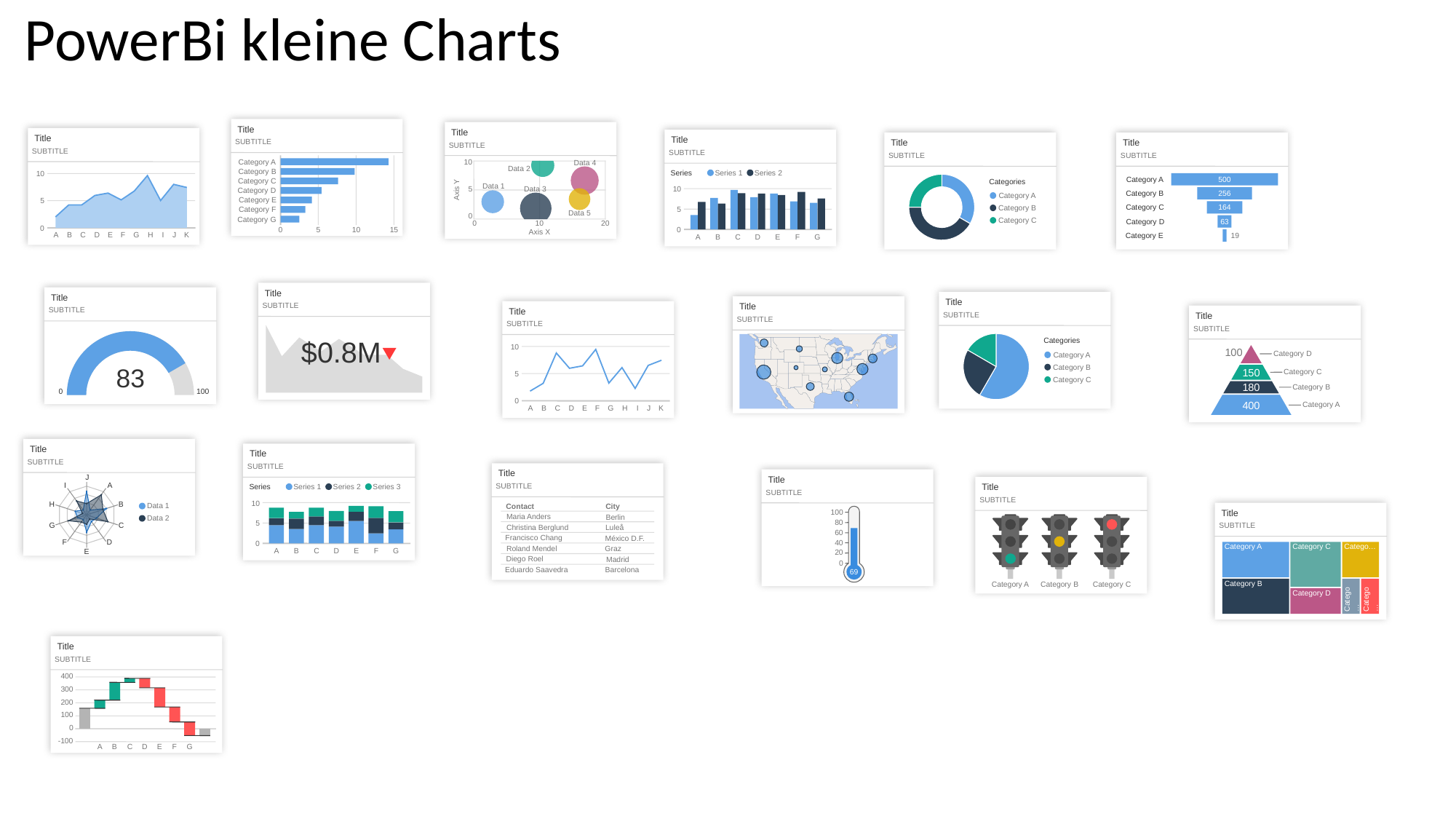

# PowerBi kleine Charts
Title
Subtitle

Category A
Category B
Category C
Category D
Category E
Category F
Category G

0
5
10
15
Title
Subtitle

10
5
0
Data 4
Data 2
Data 1
Data 3
Data 5

Axis Y
0
10
20
Axis X
Title
Subtitle

10
5
0

A
B
C
D
E
F
G
H
I
J
K
Title
Subtitle

Series
Series 1
Series 2

10
5
0

A
B
C
D
E
F
G
Title
Subtitle

Categories
Category A

Category B

Category C

Title
Subtitle

500
256
164
63

19
Category A
Category B
Category C
Category D
Category E
Title
Subtitle

$0.8M

Title
Subtitle

83
0
100
Title
Subtitle

Categories
Category A

Category B

Category C

Title
Subtitle

Title
Subtitle

10
5
0

A
B
C
D
E
F
G
H
I
J
K
Title
Subtitle

150
180
400
100
Category D

Category C

Category B

Category A

Title
Subtitle

J
I
A
H
B
G
C
F
D
E

Data 1

Data 2

Title
Subtitle

Series
Series 1
Series 2
Series 3

10
5
0

A
B
C
D
E
F
G
Title
Subtitle

Contact
City

Maria Anders
Berlin

Christina Berglund
Luleå

Francisco Chang
México D.F.

Roland Mendel
Graz

Diego Roel
Madrid

Eduardo Saavedra
Barcelona
Title
Subtitle

100
80
60
40
20
0

69
Title
Subtitle

Category A
Category B
Category C
Title
Subtitle

Category A
Category C
Catego…
Category B
Catego…
Catego…
Category D
Title
Subtitle

400
300
200
100
0
-100

A
B
C
D
E
F
G